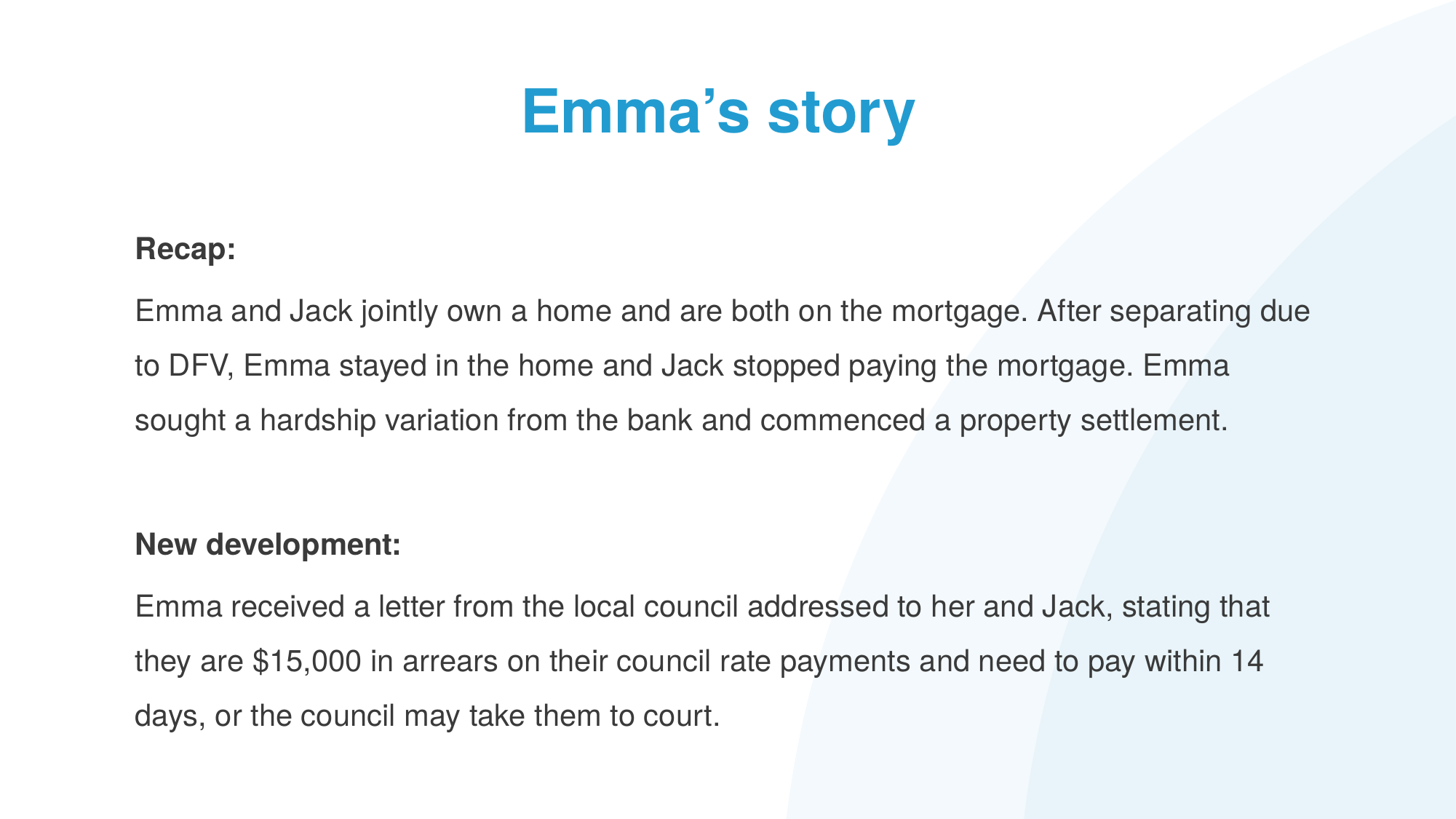

# Emma’s story
Recap:
Emma and Jack jointly own a home and are both on the mortgage. After separating due to DFV, Emma stayed in the home and Jack stopped paying the mortgage. Emma sought a hardship variation from the bank and commenced a property settlement.

New development:
Emma received a letter from the local council addressed to her and Jack, stating that they are $15,000 in arrears on their council rate payments and need to pay within 14 days, or the council may take them to court.